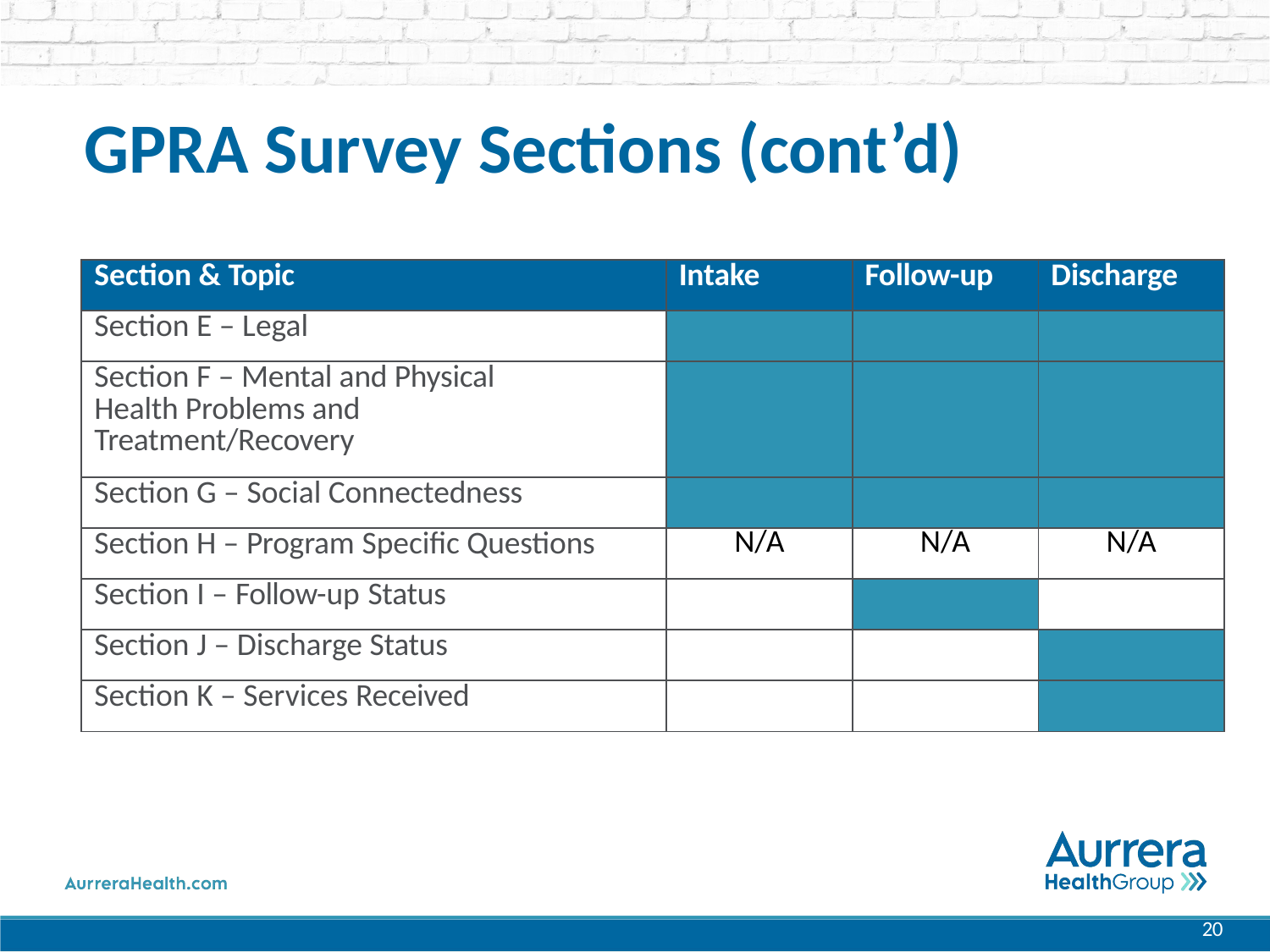

# GPRA Survey Sections (cont’d)
| Section & Topic | Intake | Follow-up | Discharge |
| --- | --- | --- | --- |
| Section E – Legal |  |  |  |
| Section F – Mental and Physical Health Problems and Treatment/Recovery |  |  |  |
| Section G – Social Connectedness |  |  |  |
| Section H – Program Specific Questions | N/A | N/A | N/A |
| Section I – Follow-up Status |  |  |  |
| Section J – Discharge Status |  |  |  |
| Section K – Services Received |  |  |  |
20